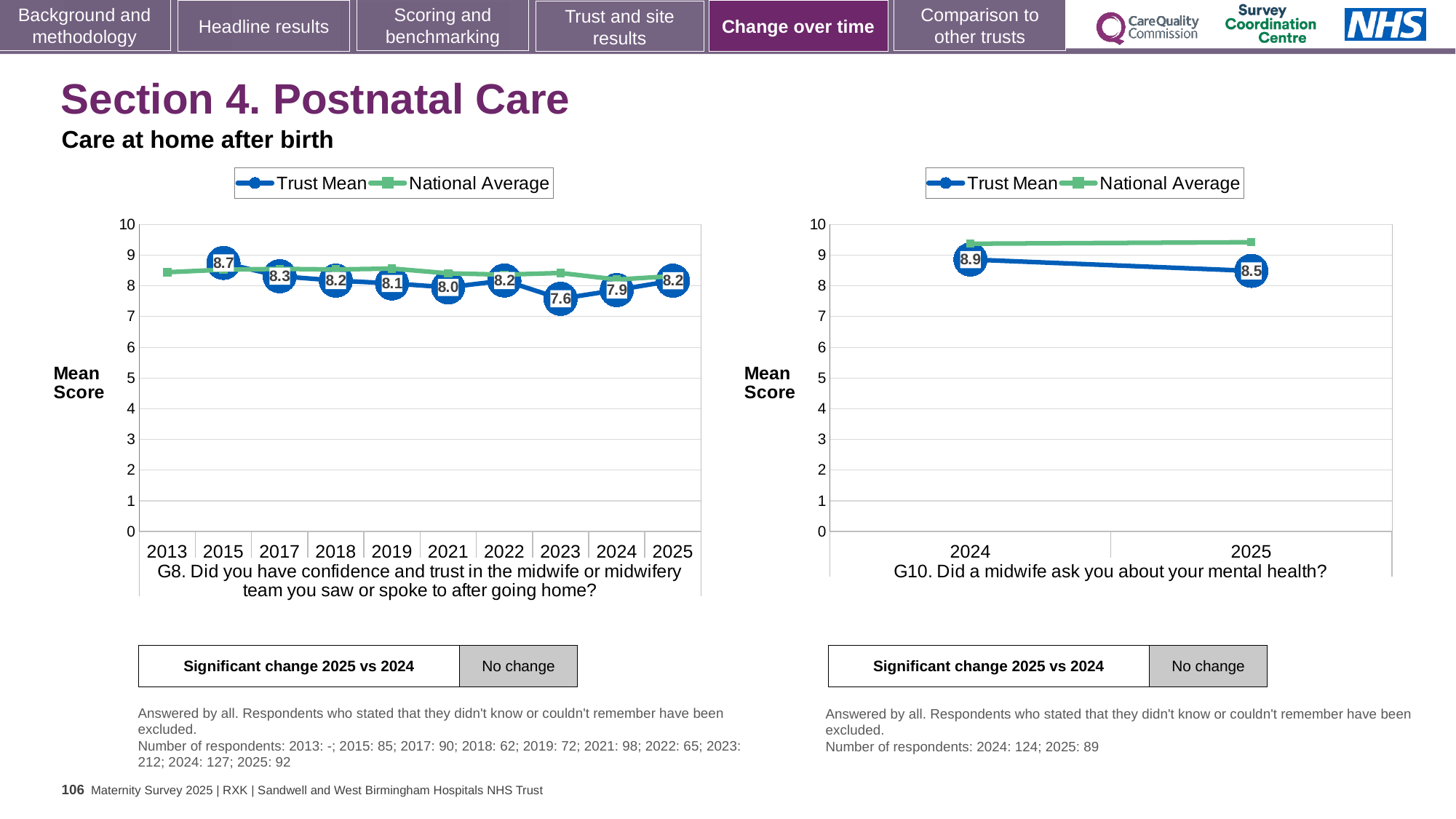

# Section 4. Postnatal Care
Care at home after birth

### Chart

| Category | Trust Mean | National Average |
|---|---|---|
| 2013 | None | 8.443394207072098 |
| 2015 | 8.745641394867372 | 8.525082438616236 |
| 2017 | 8.313523956740065 | 8.552800072025812 |
| 2018 | 8.171237780329674 | 8.53242768446763 |
| 2019 | 8.079782933977405 | 8.562109395838668 |
| 2021 | 7.950512160466207 | 8.407199752376819 |
| 2022 | 8.173814953943552 | 8.364492063172161 |
| 2023 | 7.57865037246308 | 8.417992586428651 |
| 2024 | 7.863832793884414 | 8.207325464757053 |
| 2025 | 8.168708371643268 | 8.315614423771441 |

### Chart

| Category | Trust Mean | National Average |
|---|---|---|
| 2024 | 8.857399028093038 | 9.371584549873807 |
| 2025 | 8.487126937865748 | 9.42051832693087 |
| Significant change 2025 vs 2024 | No change |
| --- | --- |
| Significant change 2025 vs 2024 | No change |
| --- | --- |
Answered by all. Respondents who stated that they didn't know or couldn't remember have been excluded.
Number of respondents: 2013: -; 2015: 85; 2017: 90; 2018: 62; 2019: 72; 2021: 98; 2022: 65; 2023: 212; 2024: 127; 2025: 92
Answered by all. Respondents who stated that they didn't know or couldn't remember have been excluded.
Number of respondents: 2024: 124; 2025: 89
106